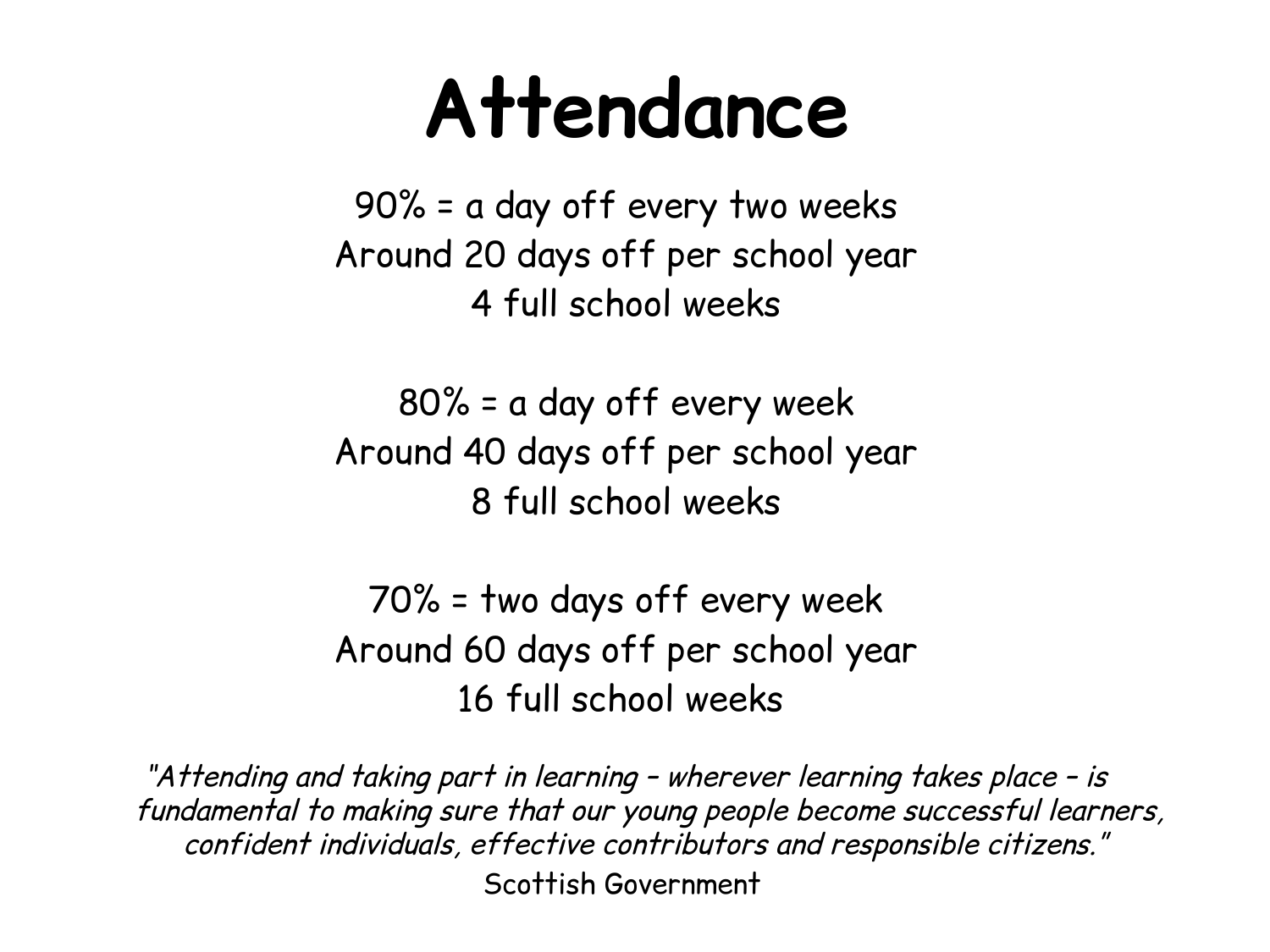

# Attendance
90% = a day off every two weeks
Around 20 days off per school year
4 full school weeks

80% = a day off every week
Around 40 days off per school year
8 full school weeks

70% = two days off every week
Around 60 days off per school year
16 full school weeks

“Attending and taking part in learning – wherever learning takes place – is fundamental to making sure that our young people become successful learners, confident individuals, effective contributors and responsible citizens.”
Scottish Government